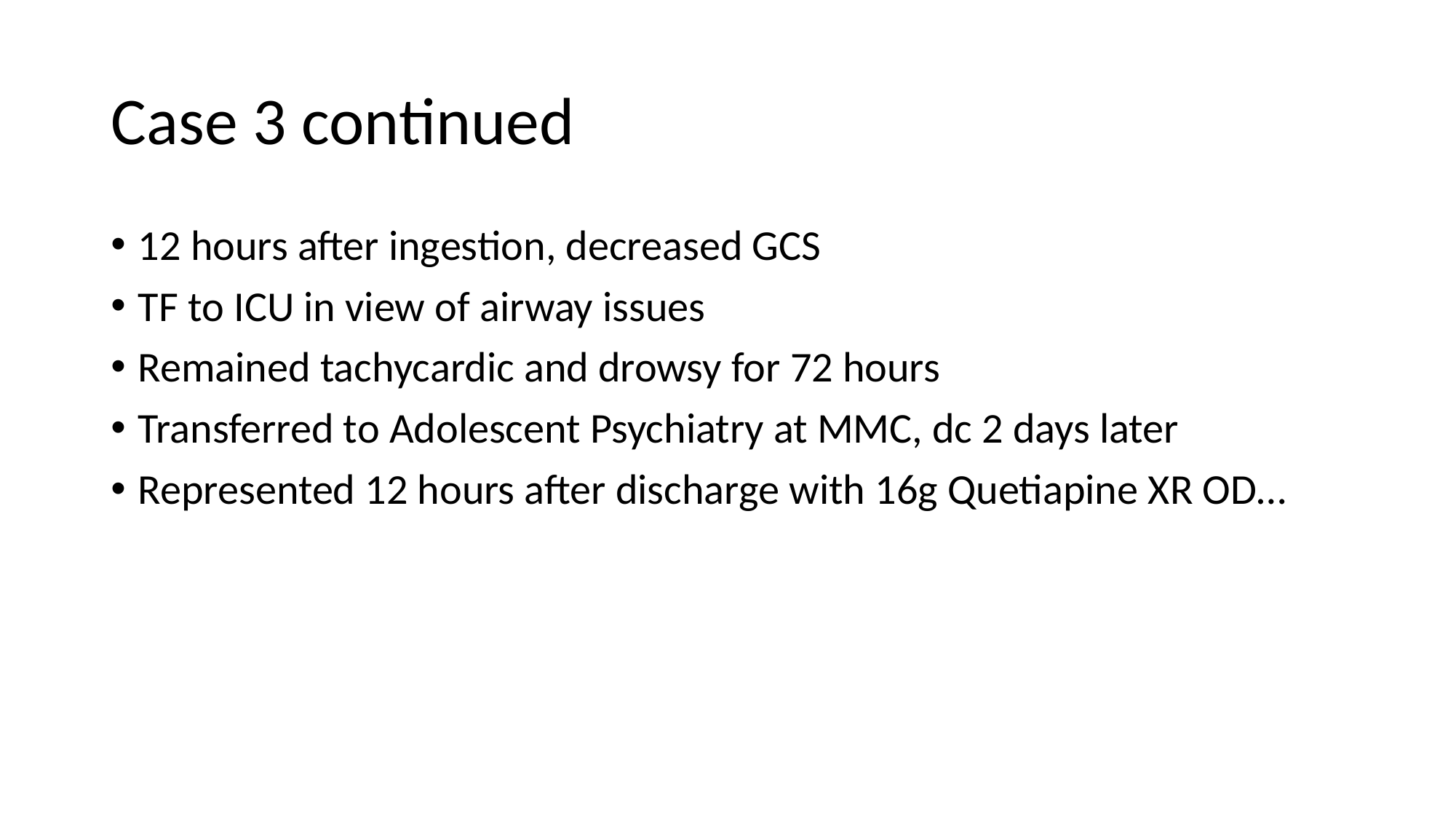

# Case 3 continued
12 hours after ingestion, decreased GCS
TF to ICU in view of airway issues
Remained tachycardic and drowsy for 72 hours
Transferred to Adolescent Psychiatry at MMC, dc 2 days later
Represented 12 hours after discharge with 16g Quetiapine XR OD…